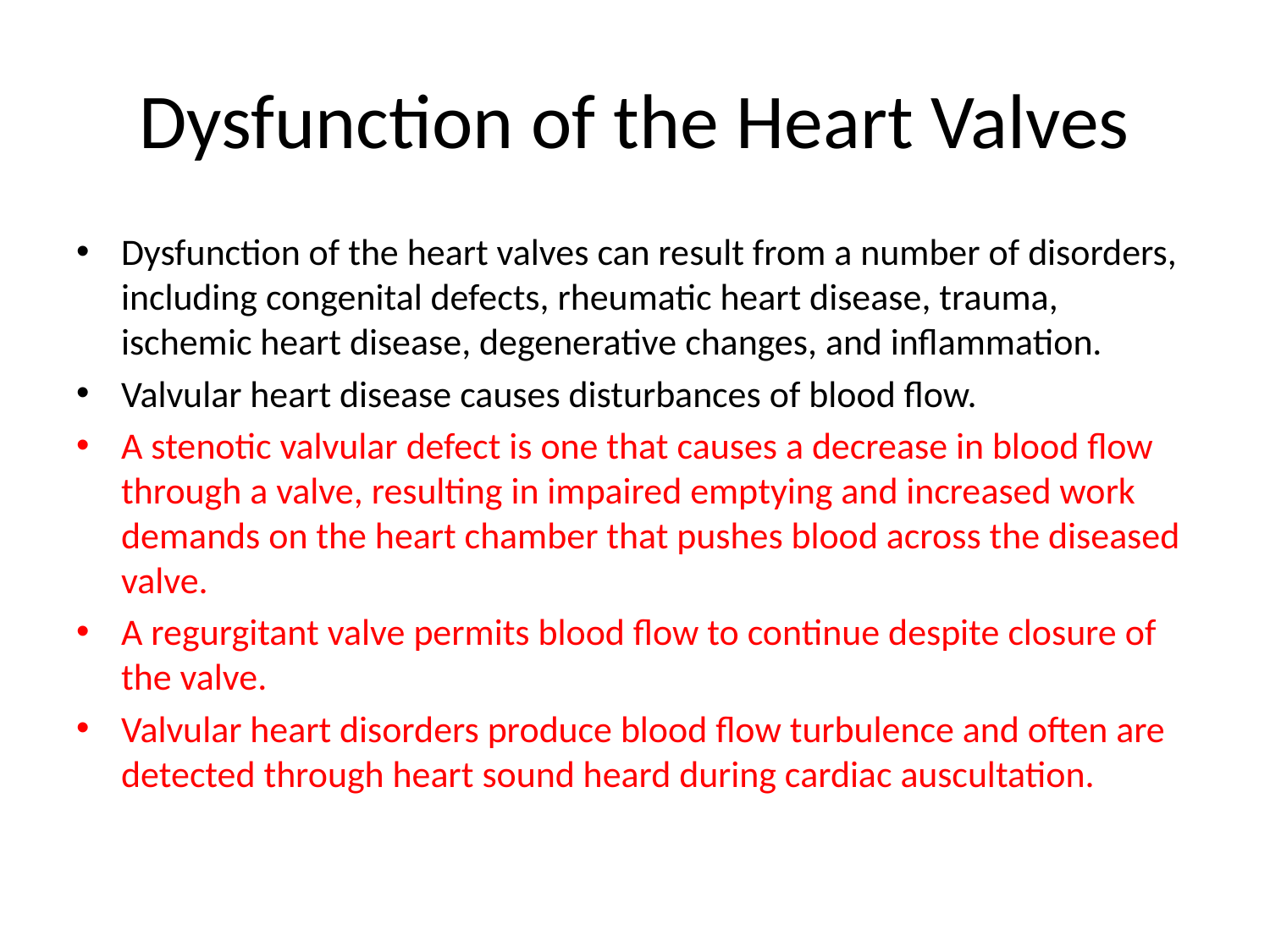

# Dysfunction of the Heart Valves
Dysfunction of the heart valves can result from a number of disorders, including congenital defects, rheumatic heart disease, trauma, ischemic heart disease, degenerative changes, and inflammation.
Valvular heart disease causes disturbances of blood flow.
A stenotic valvular defect is one that causes a decrease in blood flow through a valve, resulting in impaired emptying and increased work demands on the heart chamber that pushes blood across the diseased valve.
A regurgitant valve permits blood flow to continue despite closure of the valve.
Valvular heart disorders produce blood flow turbulence and often are detected through heart sound heard during cardiac auscultation.